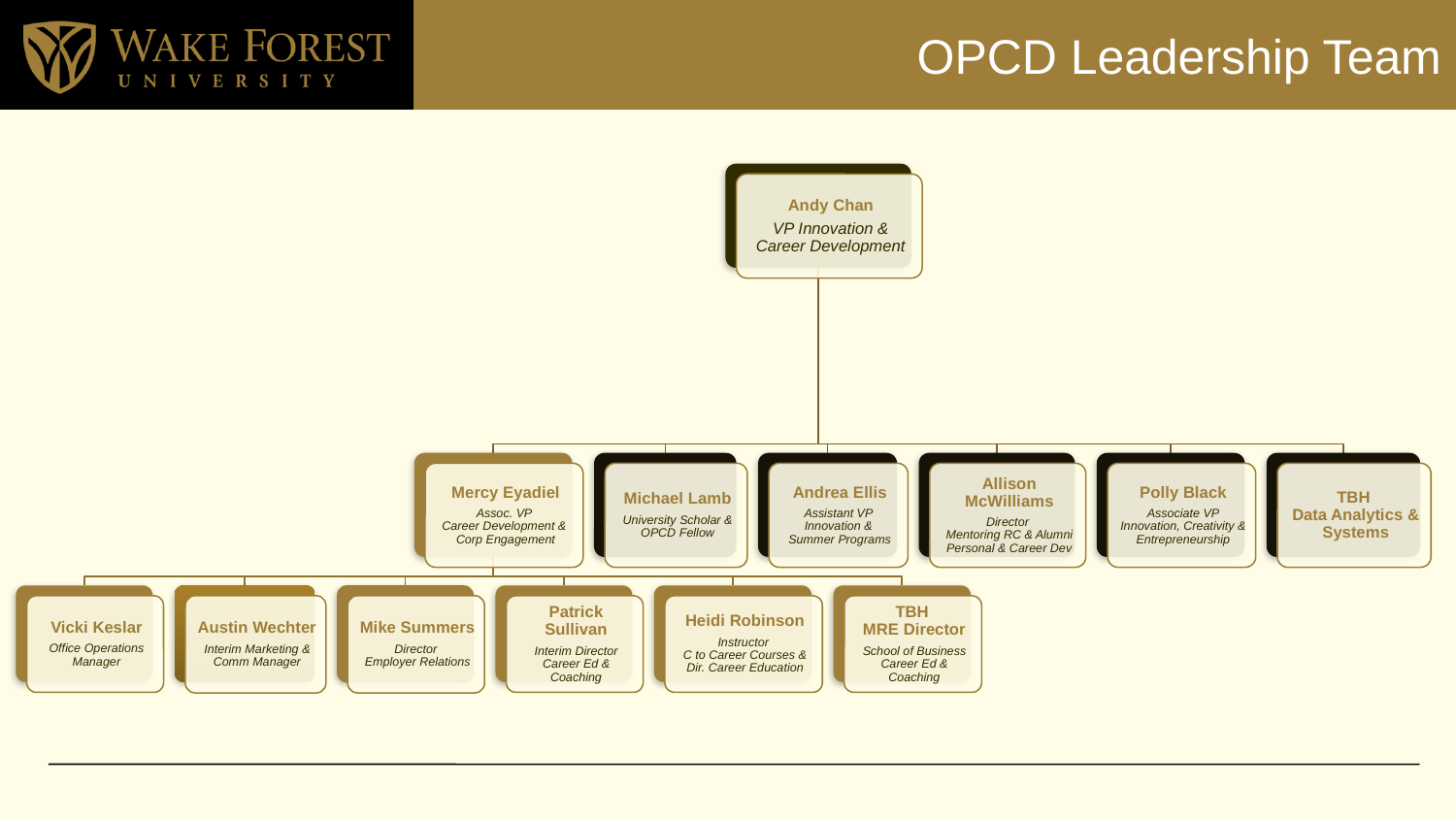

# OPCD Leadership Team
Andy Chan
VP Innovation & Career Development
Mercy Eyadiel
Assoc. VP
Career Development &
Corp Engagement
Vicki Keslar
Office Operations Manager
Austin Wechter
Interim Marketing & Comm Manager
Mike Summers
Director
Employer Relations
Patrick Sullivan
Interim Director
Career Ed & Coaching
Heidi Robinson
Instructor
C to Career Courses & Dir. Career Education
TBH
MRE Director
School of Business
Career Ed & Coaching
Michael Lamb
University Scholar & OPCD Fellow
Andrea Ellis
Assistant VP  Innovation &
Summer Programs
Allison McWilliams
Director
Mentoring RC & Alumni Personal & Career Dev
Polly Black
Associate VP
Innovation, Creativity & Entrepreneurship
TBH
Data Analytics & Systems